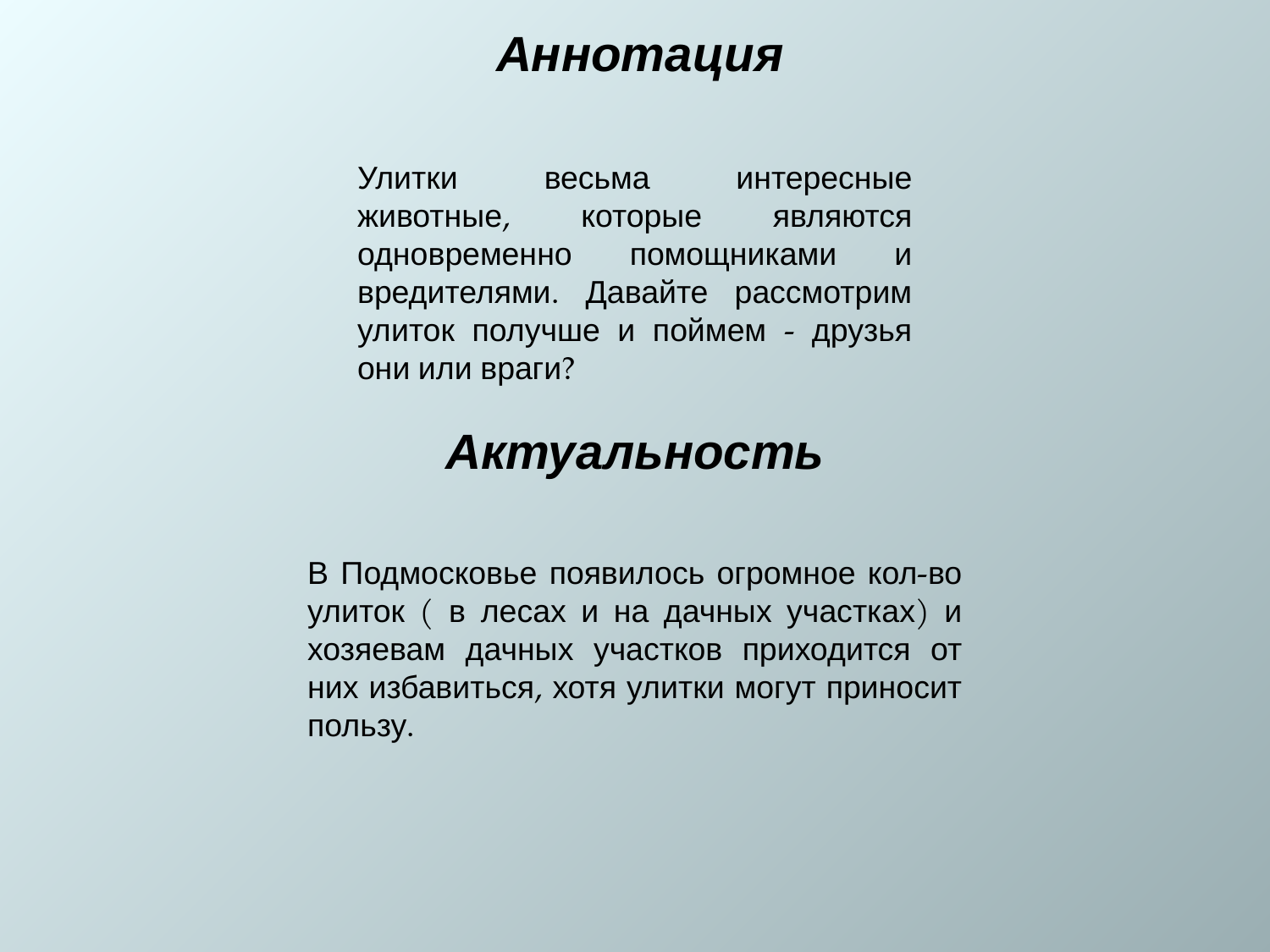

Аннотация
Улитки весьма интересные животные, которые являются одновременно помощниками и вредителями. Давайте рассмотрим улиток получше и поймем - друзья они или враги?
Актуальность
В Подмосковье появилось огромное кол-во улиток ( в лесах и на дачных участках) и хозяевам дачных участков приходится от них избавиться, хотя улитки могут приносит пользу.